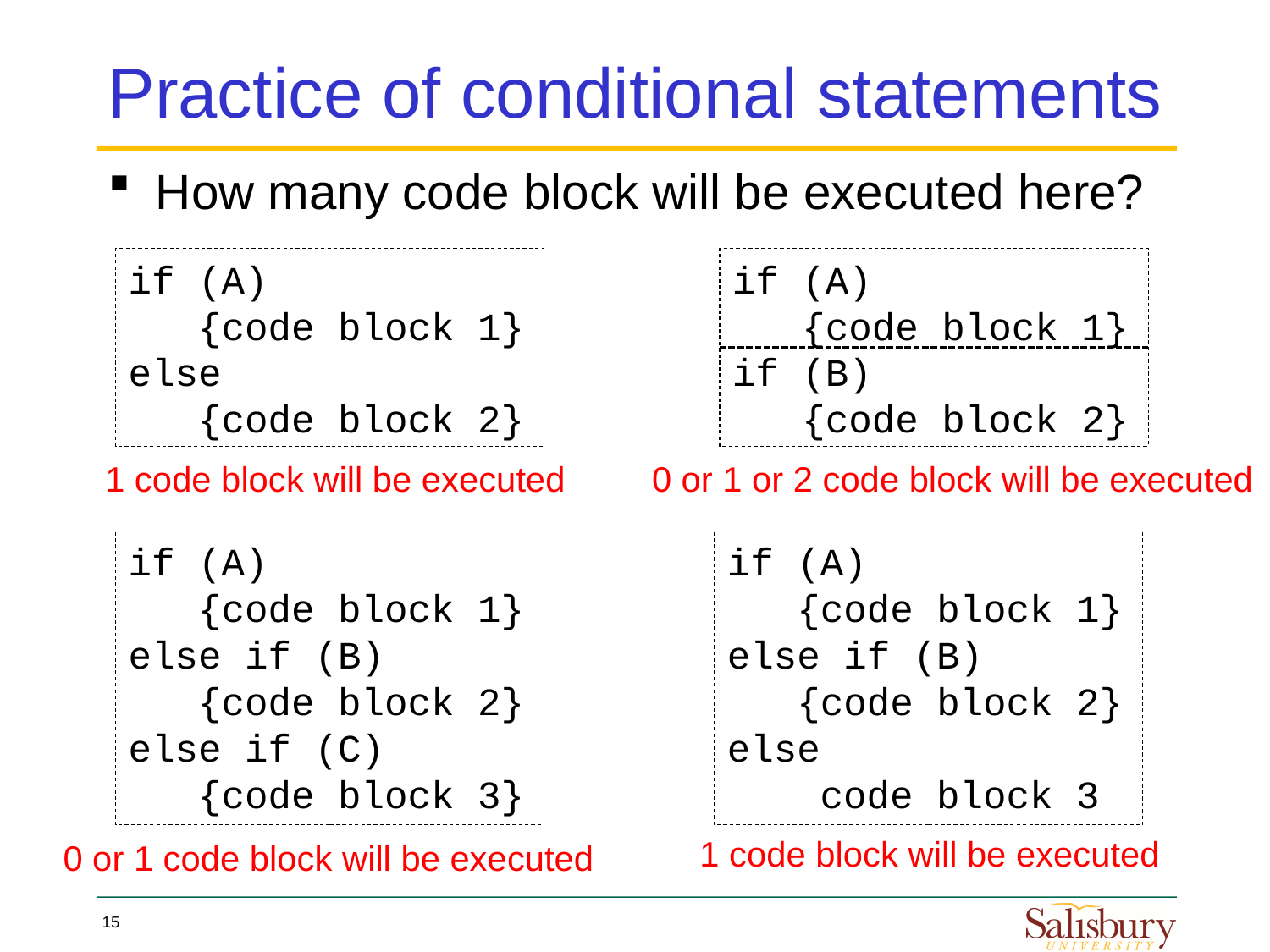

# Practice of conditional statements
How many code block will be executed here?
if (A)
   {code block 1}
else
   {code block 2}
if (A)
   {code block 1}
if (B)
   {code block 2}
1 code block will be executed
0 or 1 or 2 code block will be executed
if (A)
   {code block 1}
else if (B)
   {code block 2}
else if (C)
   {code block 3}
if (A)
   {code block 1}
else if (B)
   {code block 2}
else
    code block 3
1 code block will be executed
0 or 1 code block will be executed
15